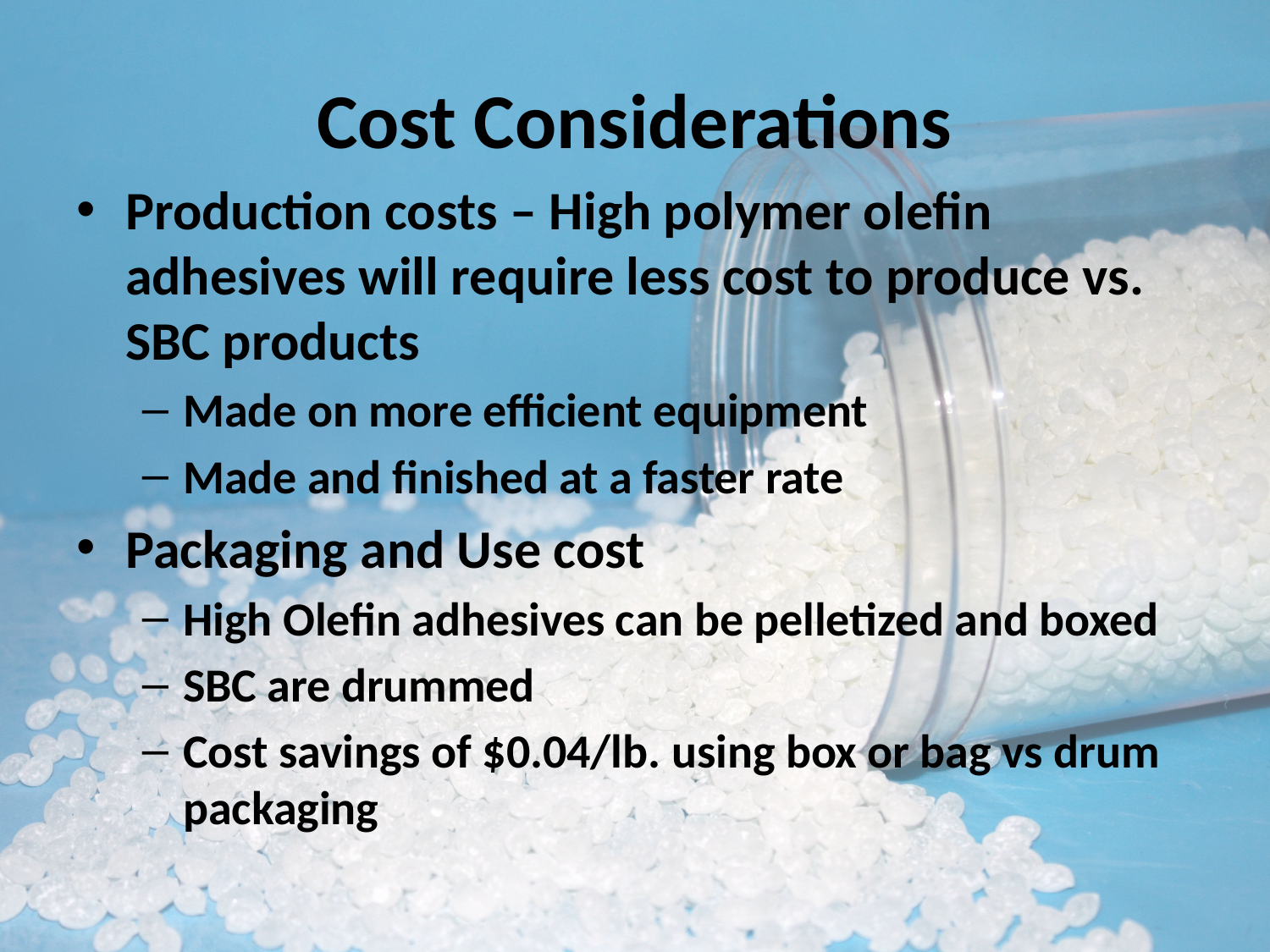

# Cost Considerations
Production costs – High polymer olefin adhesives will require less cost to produce vs. SBC products
Made on more efficient equipment
Made and finished at a faster rate
Packaging and Use cost
High Olefin adhesives can be pelletized and boxed
SBC are drummed
Cost savings of $0.04/lb. using box or bag vs drum packaging